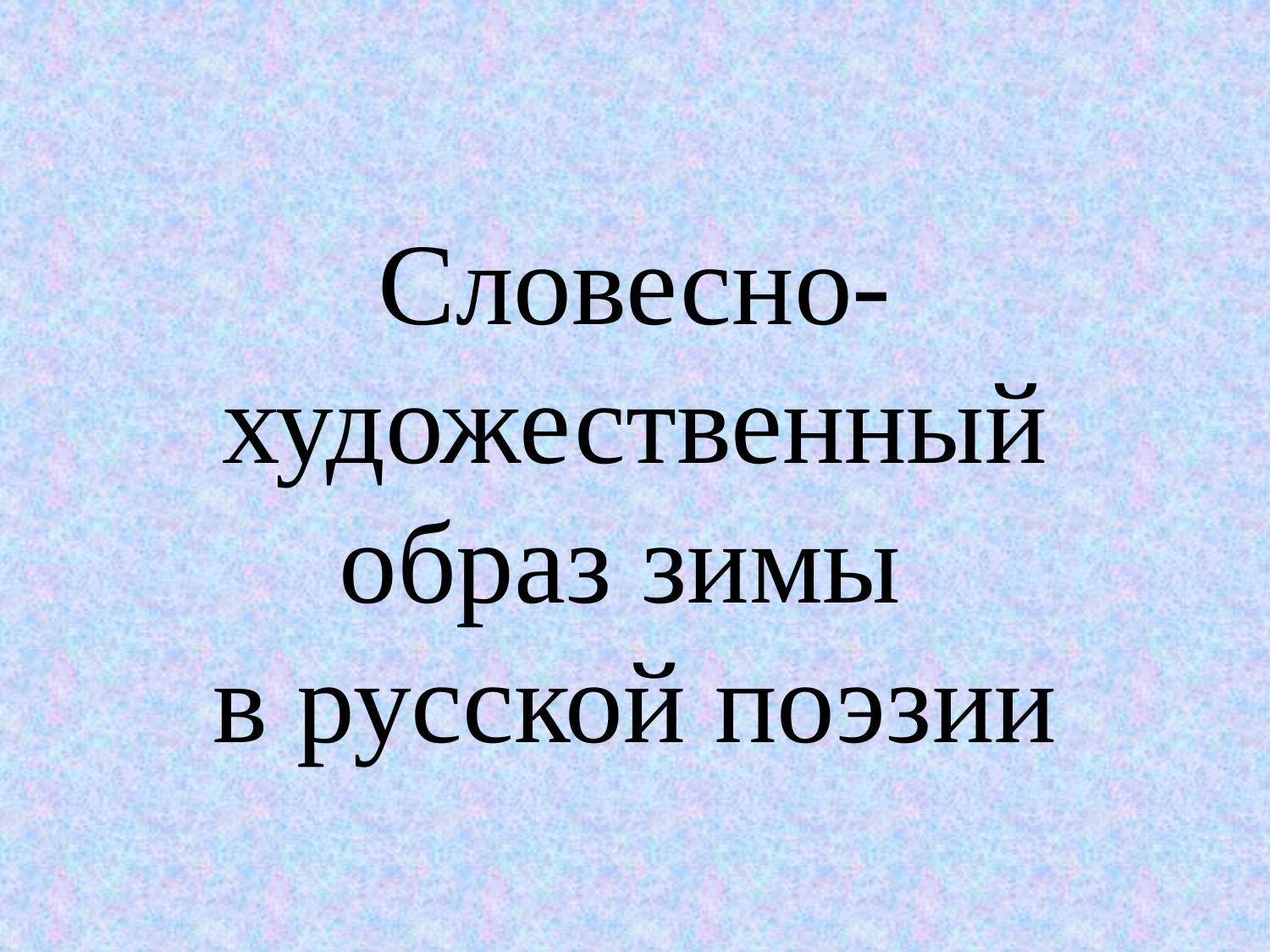

# Словесно-художественный образ зимы в русской поэзии